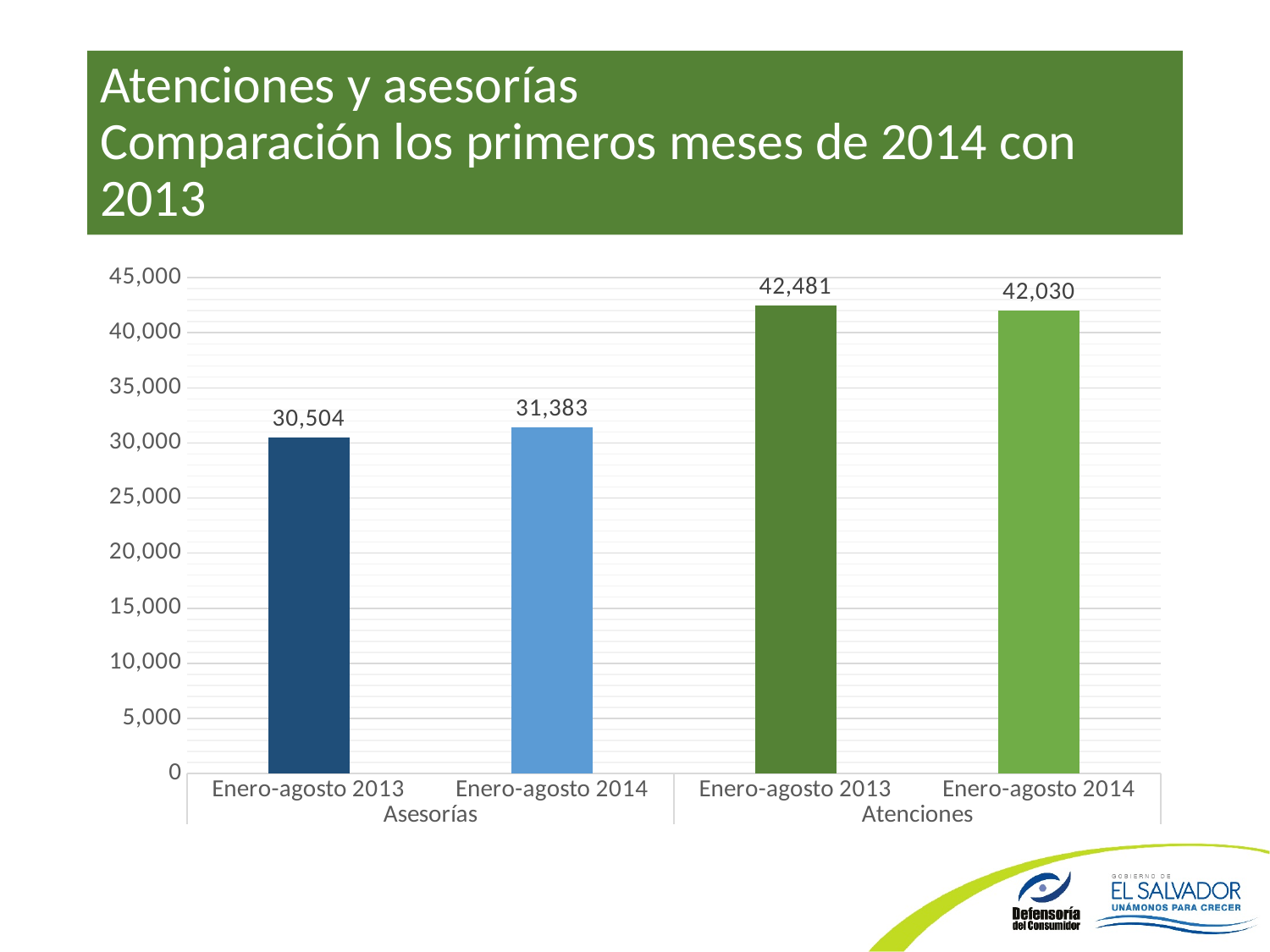

# Atenciones y asesorías Comparación los primeros meses de 2014 con 2013

### Chart

| Category | Enero |
|---|---|
| Enero-agosto 2013 | 30504.0 |
| Enero-agosto 2014 | 31383.0 |
| Enero-agosto 2013 | 42481.0 |
| Enero-agosto 2014 | 42030.0 |